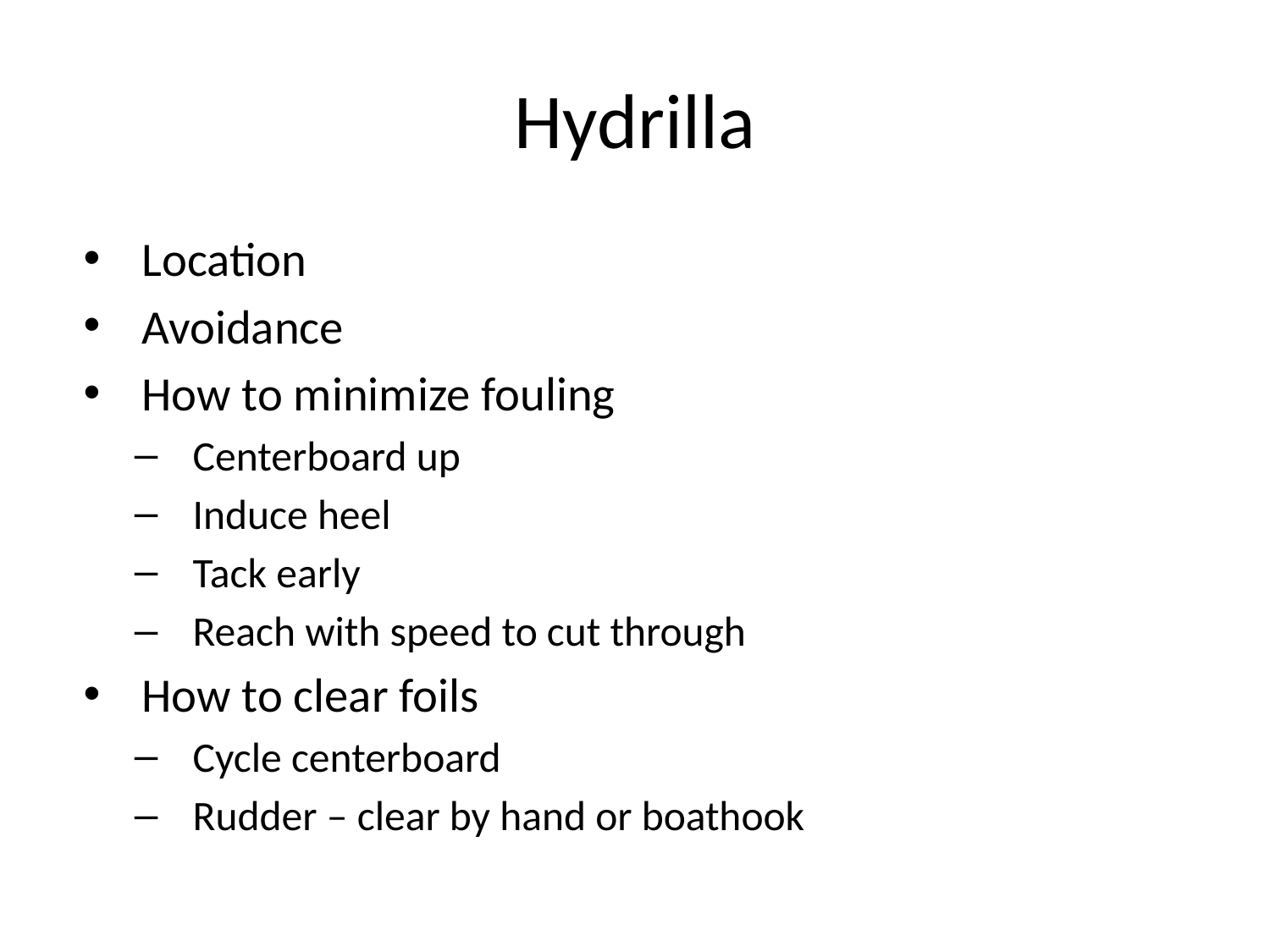

# Hydrilla
Location
Avoidance
How to minimize fouling
Centerboard up
Induce heel
Tack early
Reach with speed to cut through
How to clear foils
Cycle centerboard
Rudder – clear by hand or boathook